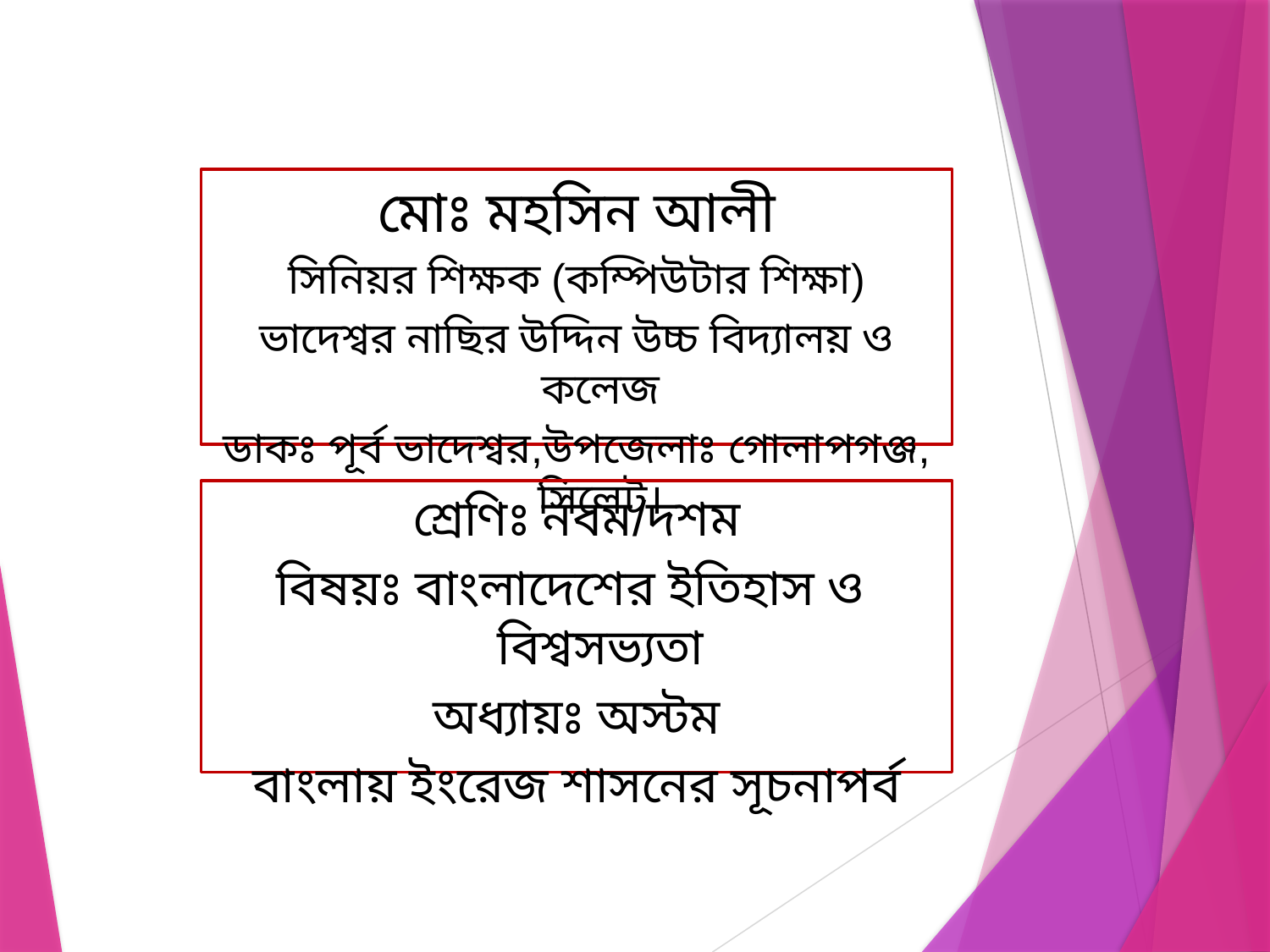

মোঃ মহসিন আলী
সিনিয়র শিক্ষক (কম্পিউটার শিক্ষা)
ভাদেশ্বর নাছির উদ্দিন উচ্চ বিদ্যালয় ও কলেজ
ডাকঃ পূর্ব ভাদেশ্বর,উপজেলাঃ গোলাপগঞ্জ, সিলেট।
শ্রেণিঃ নবম/দশম
বিষয়ঃ বাংলাদেশের ইতিহাস ও ‍বিশ্বসভ্যতা
অধ্যায়ঃ অস্টম
বাংলায় ইংরেজ শাসনের সূচনাপর্ব